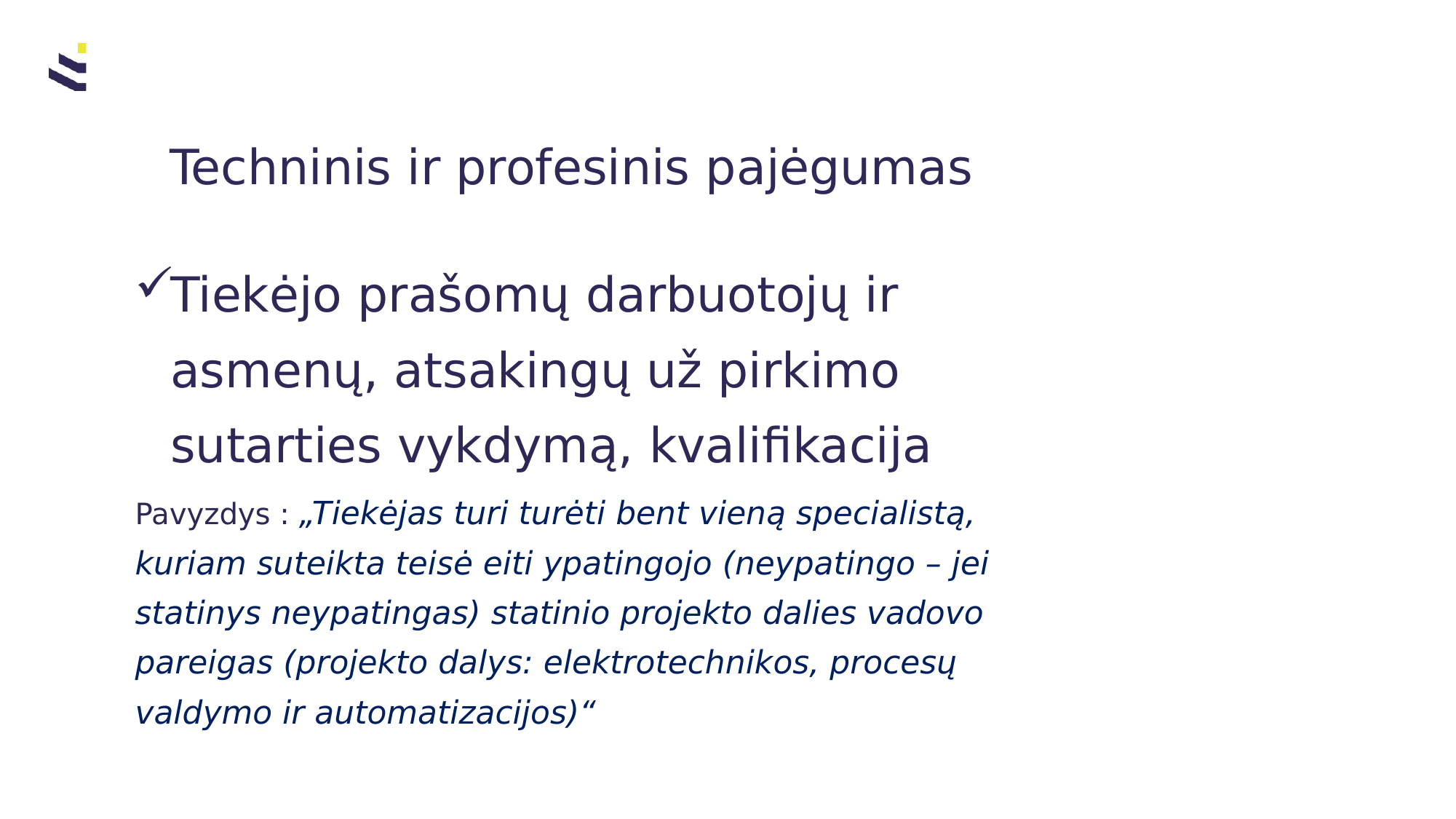

# Techninis ir profesinis pajėgumas
Tiekėjo prašomų darbuotojų ir asmenų, atsakingų už pirkimo sutarties vykdymą, kvalifikacija
Pavyzdys : „Tiekėjas turi turėti bent vieną specialistą, kuriam suteikta teisė eiti ypatingojo (neypatingo – jei statinys neypatingas) statinio projekto dalies vadovo pareigas (projekto dalys: elektrotechnikos, procesų valdymo ir automatizacijos)“